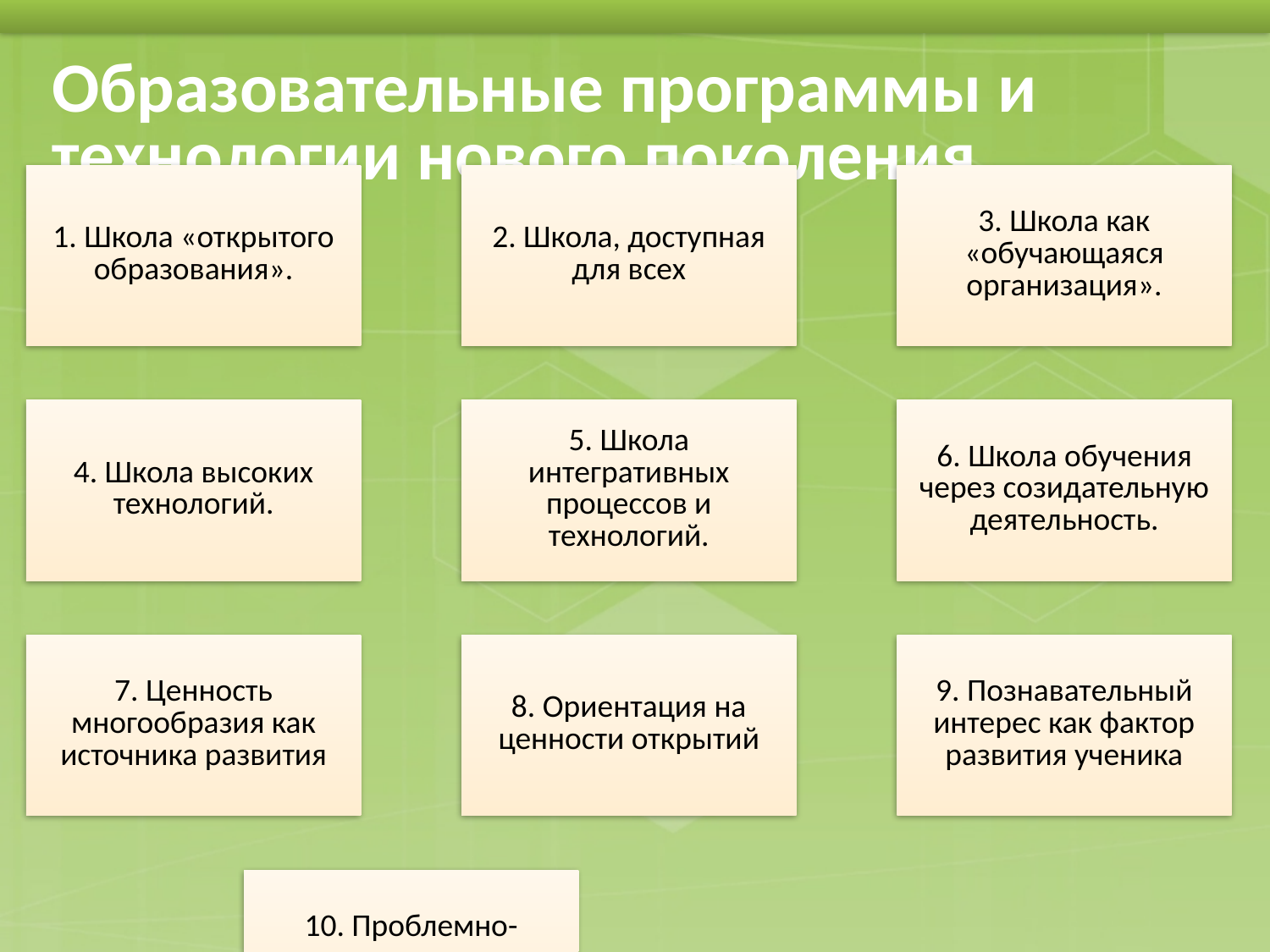

# Образовательные программы и технологии нового поколения
1. Школа «открытого образования».
2. Школа, доступная для всех
3. Школа как «обучающаяся организация».
4. Школа высоких технологий.
5. Школа интегративных процессов и технологий.
6. Школа обучения через созидательную деятельность.
7. Ценность многообразия как источника развития
8. Ориентация на ценности открытий
9. Познавательный интерес как фактор развития ученика